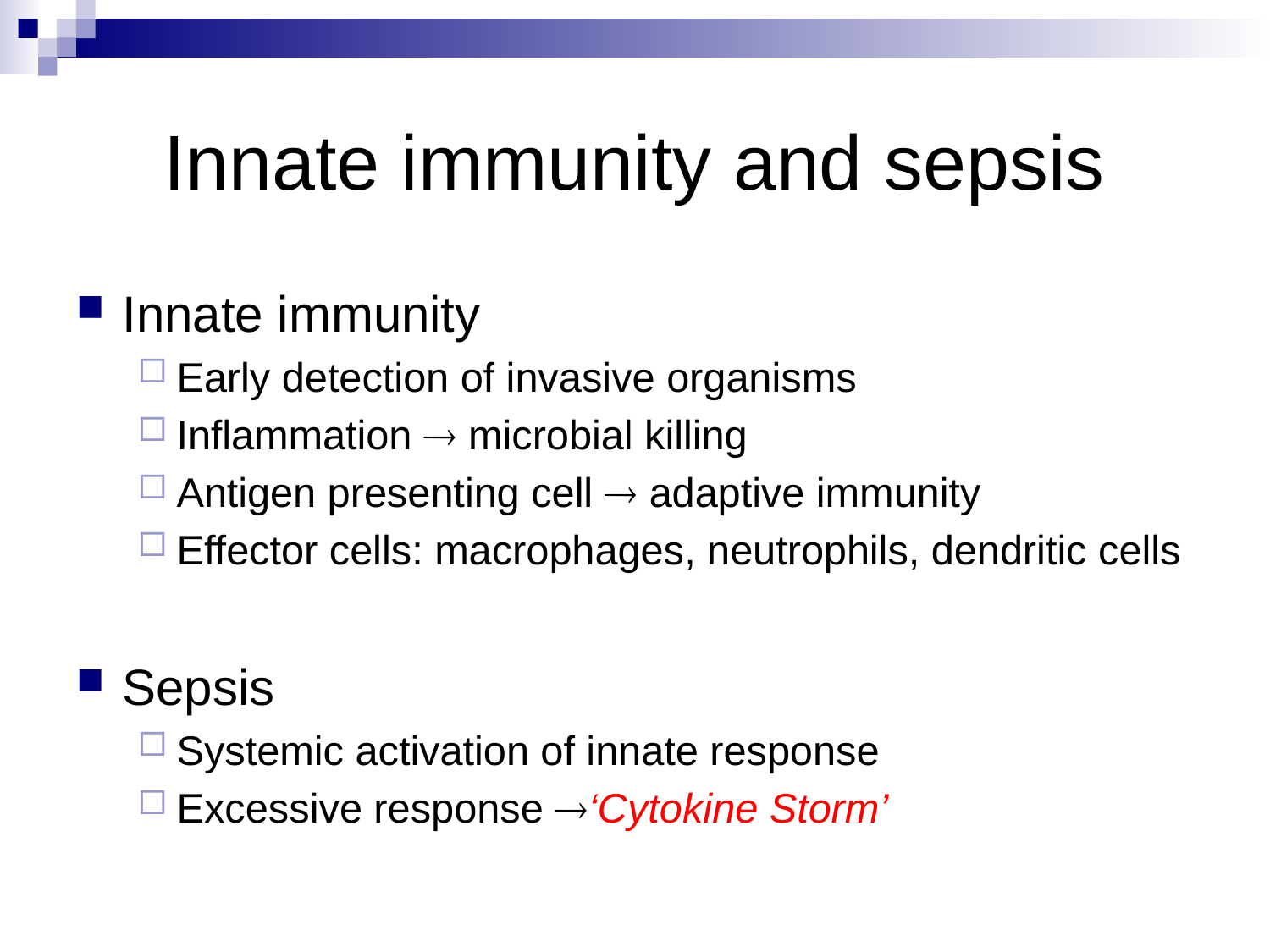

# Innate immunity and sepsis
Innate immunity
Early detection of invasive organisms
Inflammation → microbial killing
Antigen presenting cell → adaptive immunity
Effector cells: macrophages, neutrophils, dendritic cells

Sepsis
Systemic activation of innate response
Excessive response →‘Cytokine Storm’